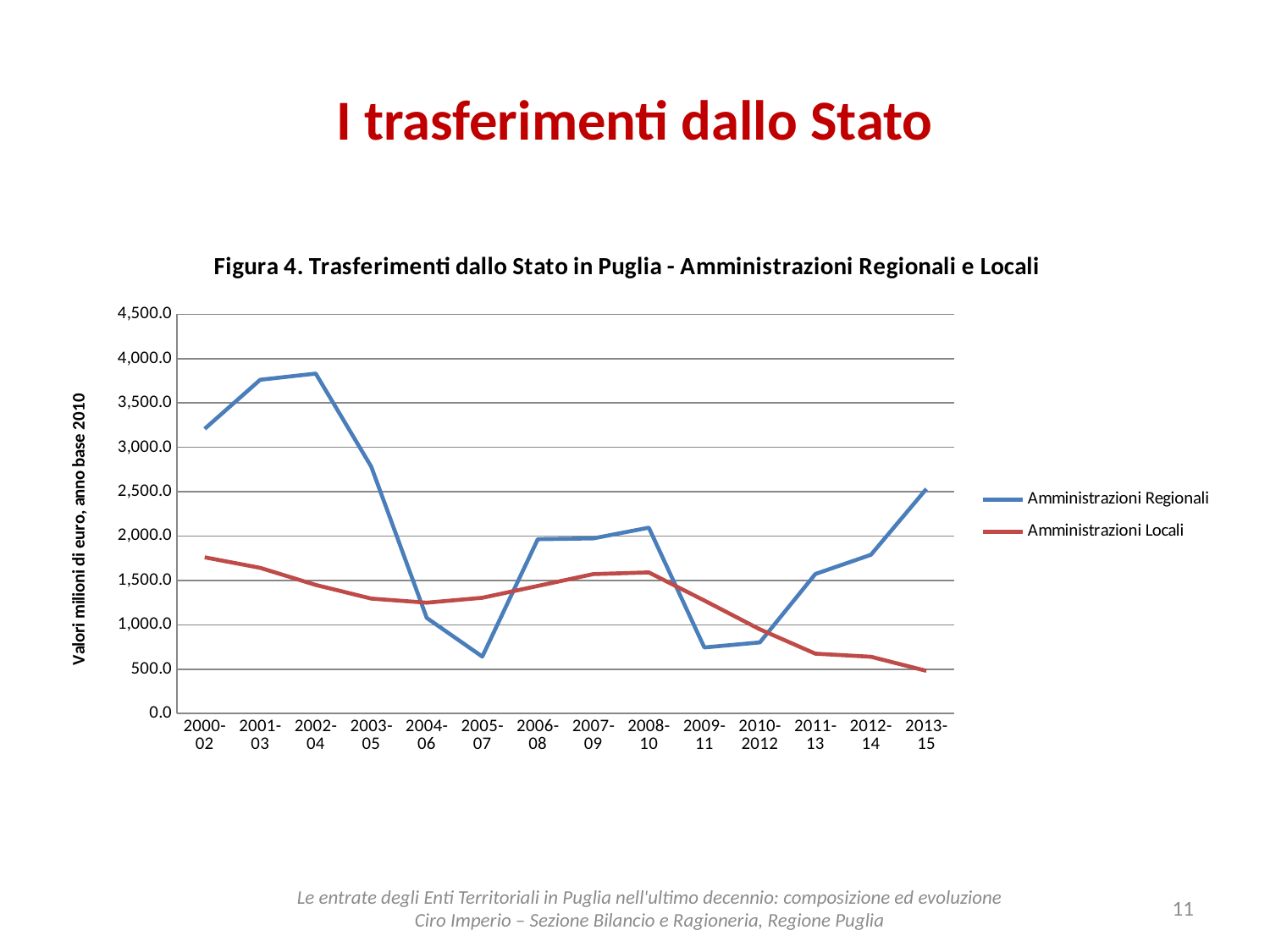

# I trasferimenti dallo Stato

### Chart: Figura 4. Trasferimenti dallo Stato in Puglia - Amministrazioni Regionali e Locali

| Category | Amministrazioni Regionali | Amministrazioni Locali |
|---|---|---|
| 2000-02 | 3208.9791798421656 | 1760.377425304524 |
| 2001-03 | 3761.848494600041 | 1641.313042325858 |
| 2002-04 | 3831.062252562904 | 1448.6668968970705 |
| 2003-05 | 2782.2671392127086 | 1294.902463249648 |
| 2004-06 | 1076.9825863345104 | 1249.021325786034 |
| 2005-07 | 641.1349489313146 | 1303.876444195663 |
| 2006-08 | 1964.2843215758926 | 1437.6458588488742 |
| 2007-09 | 1973.9027019537057 | 1570.9395679418205 |
| 2008-10 | 2094.313806996571 | 1589.9766780325917 |
| 2009-11 | 743.9946829184861 | 1272.942628127238 |
| 2010-2012 | 801.3610389107995 | 948.7246961232298 |
| 2011-13 | 1572.1654796570679 | 674.6691307500956 |
| 2012-14 | 1788.2851666098516 | 639.700267541899 |
| 2013-15 | 2531.932202198495 | 480.637543714389 |
11
Le entrate degli Enti Territoriali in Puglia nell'ultimo decennio: composizione ed evoluzione
Ciro Imperio – Sezione Bilancio e Ragioneria, Regione Puglia